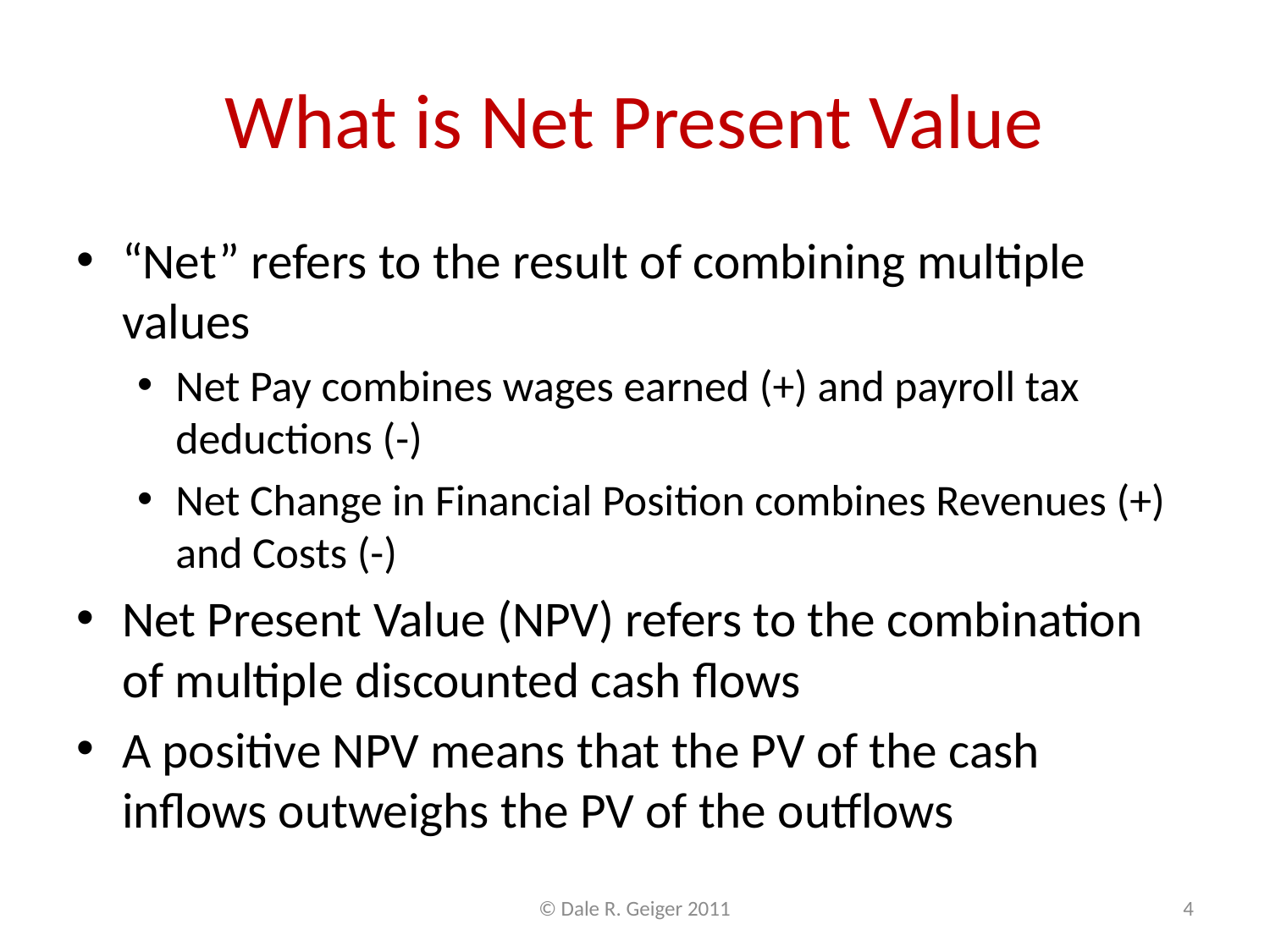

# What is Net Present Value
“Net” refers to the result of combining multiple values
Net Pay combines wages earned (+) and payroll tax deductions (-)
Net Change in Financial Position combines Revenues (+) and Costs (-)
Net Present Value (NPV) refers to the combination of multiple discounted cash flows
A positive NPV means that the PV of the cash inflows outweighs the PV of the outflows

© Dale R. Geiger 2011
4